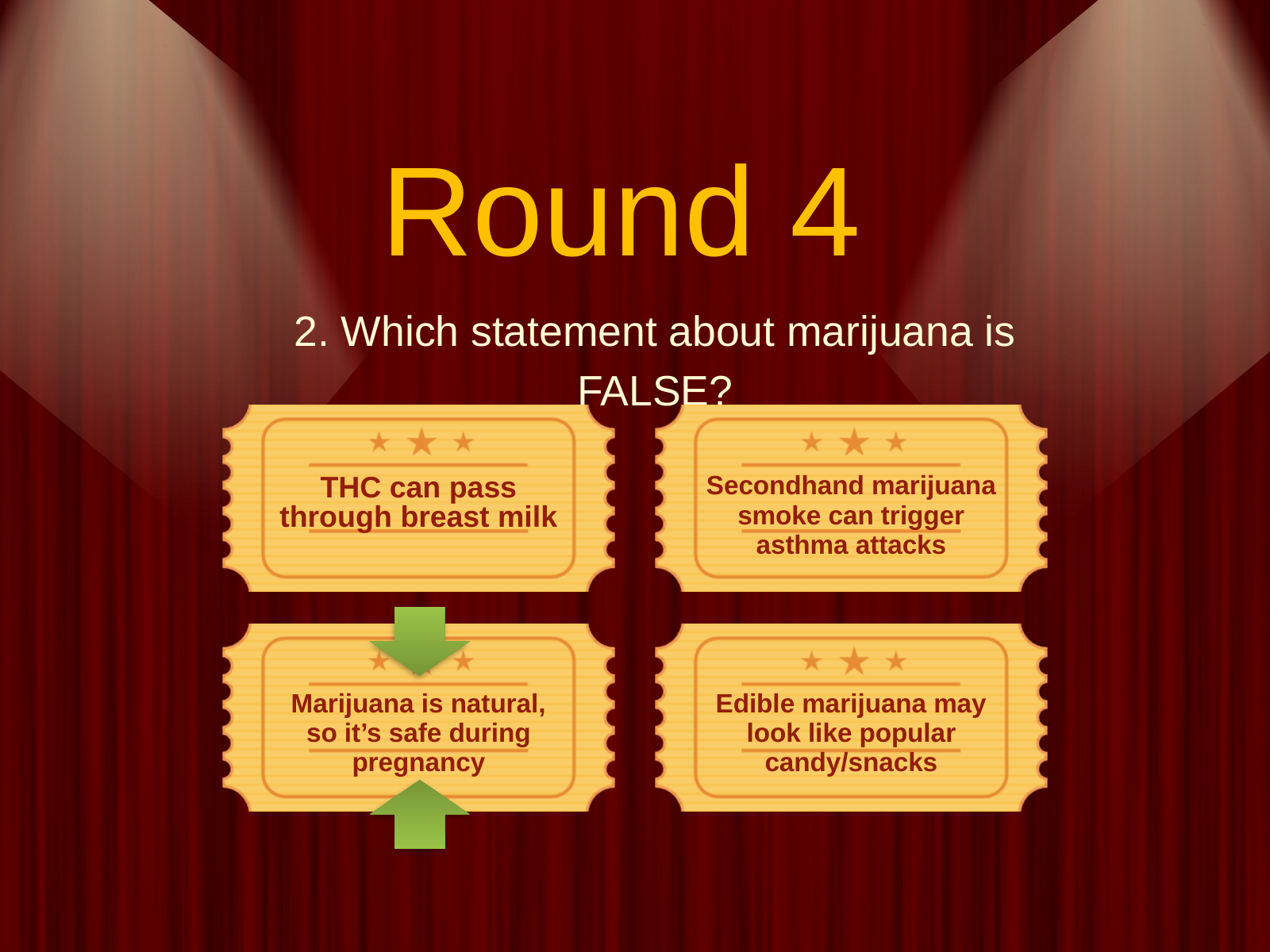

Round 4
2. Which statement about marijuana is FALSE?

Secondhand marijuana smoke can trigger asthma attacks
THC can pass through breast milk

Marijuana is natural, so it’s safe during pregnancy
Edible marijuana may look like popular candy/snacks